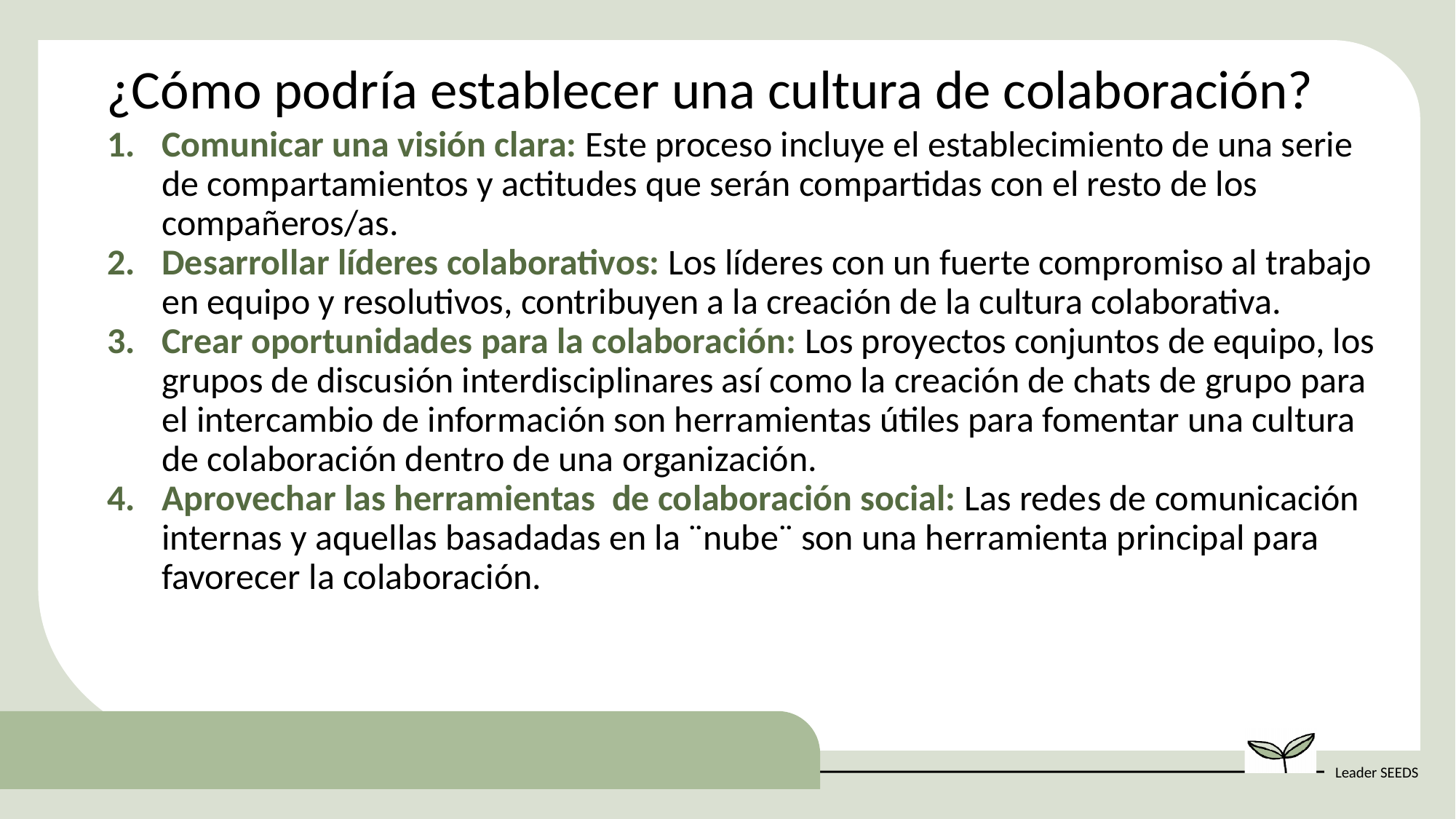

¿Cómo podría establecer una cultura de colaboración?
Comunicar una visión clara: Este proceso incluye el establecimiento de una serie de compartamientos y actitudes que serán compartidas con el resto de los compañeros/as.
Desarrollar líderes colaborativos: Los líderes con un fuerte compromiso al trabajo en equipo y resolutivos, contribuyen a la creación de la cultura colaborativa.
Crear oportunidades para la colaboración: Los proyectos conjuntos de equipo, los grupos de discusión interdisciplinares así como la creación de chats de grupo para el intercambio de información son herramientas útiles para fomentar una cultura de colaboración dentro de una organización.
Aprovechar las herramientas  de colaboración social: Las redes de comunicación internas y aquellas basadadas en la ¨nube¨ son una herramienta principal para favorecer la colaboración.